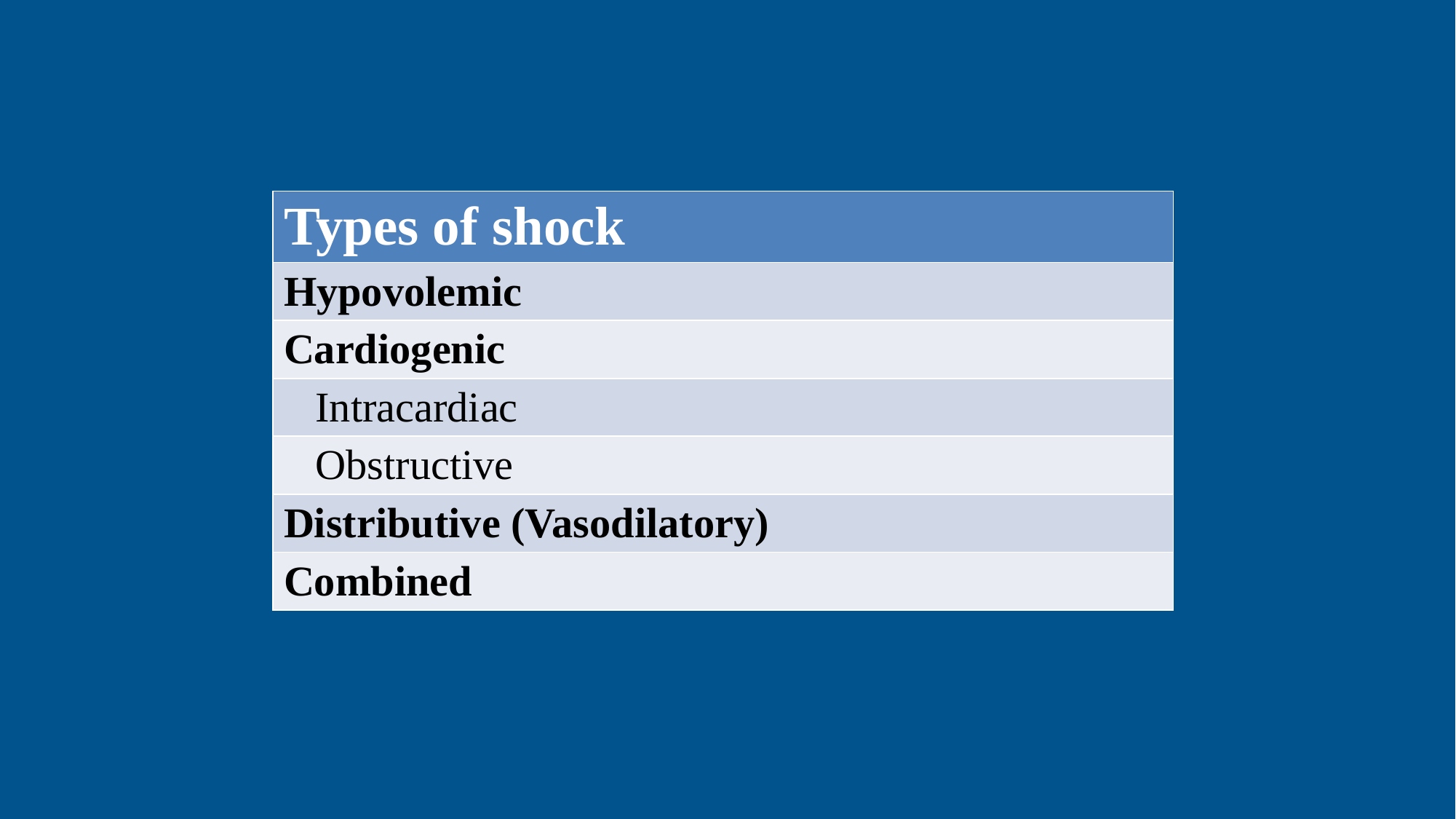

| Types of shock |
| --- |
| Hypovolemic |
| Cardiogenic |
| Intracardiac |
| Obstructive |
| Distributive (Vasodilatory) |
| Combined |